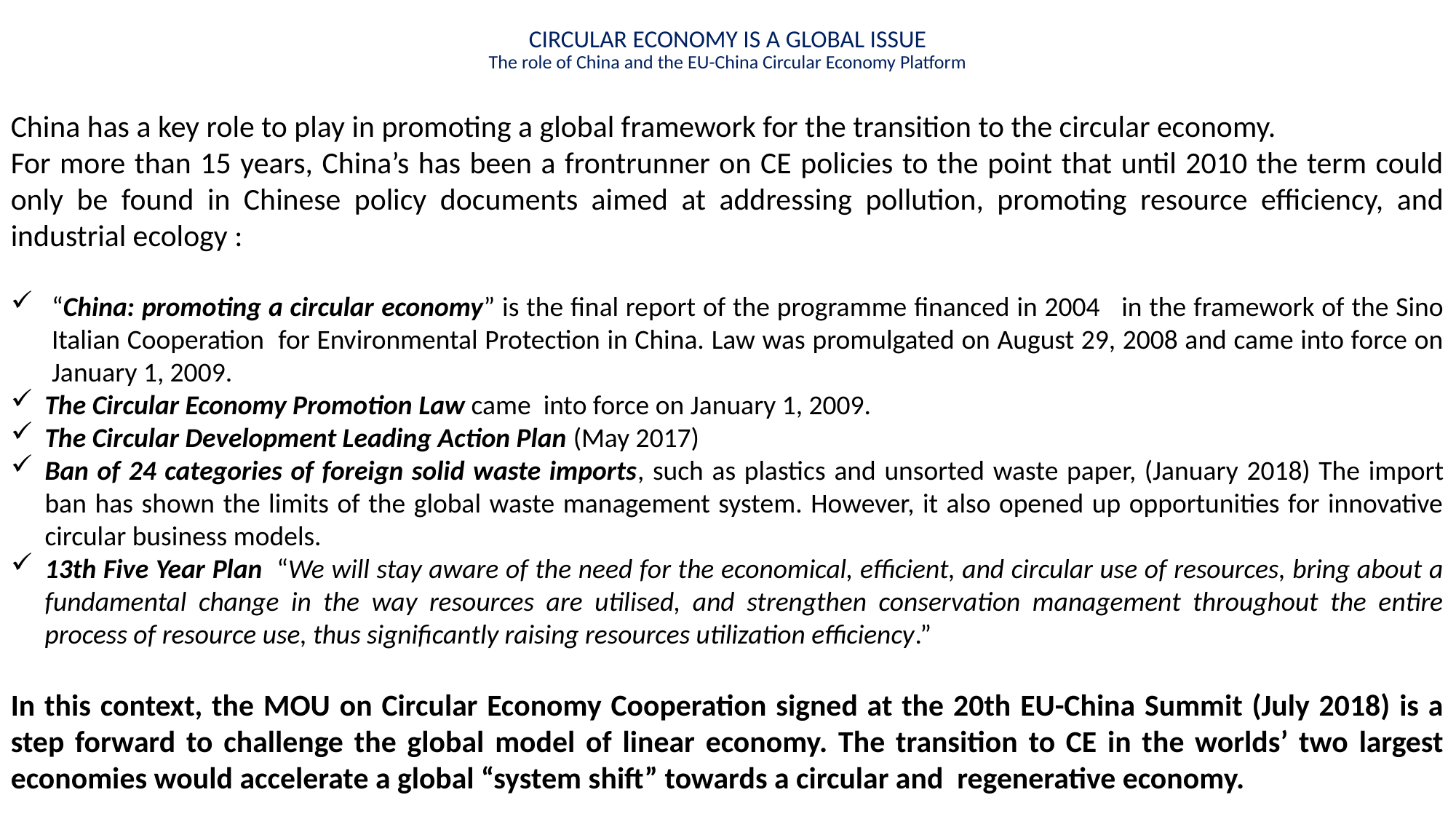

CIRCULAR ECONOMY IS A GLOBAL ISSUE
The role of China and the EU-China Circular Economy Platform
China has a key role to play in promoting a global framework for the transition to the circular economy.
For more than 15 years, China’s has been a frontrunner on CE policies to the point that until 2010 the term could only be found in Chinese policy documents aimed at addressing pollution, promoting resource efficiency, and industrial ecology :

“China: promoting a circular economy” is the final report of the programme financed in 2004   in the framework of the Sino Italian Cooperation  for Environmental Protection in China. Law was promulgated on August 29, 2008 and came into force on January 1, 2009.
The Circular Economy Promotion Law came  into force on January 1, 2009.
The Circular Development Leading Action Plan (May 2017)
Ban of 24 categories of foreign solid waste imports, such as plastics and unsorted waste paper, (January 2018) The import ban has shown the limits of the global waste management system. However, it also opened up opportunities for innovative circular business models.
13th Five Year Plan  “We will stay aware of the need for the economical, efficient, and circular use of resources, bring about a fundamental change in the way resources are utilised, and strengthen conservation management throughout the entire process of resource use, thus significantly raising resources utilization efficiency.”
In this context, the MOU on Circular Economy Cooperation signed at the 20th EU-China Summit (July 2018) is a step forward to challenge the global model of linear economy. The transition to CE in the worlds’ two largest economies would accelerate a global “system shift” towards a circular and  regenerative economy.